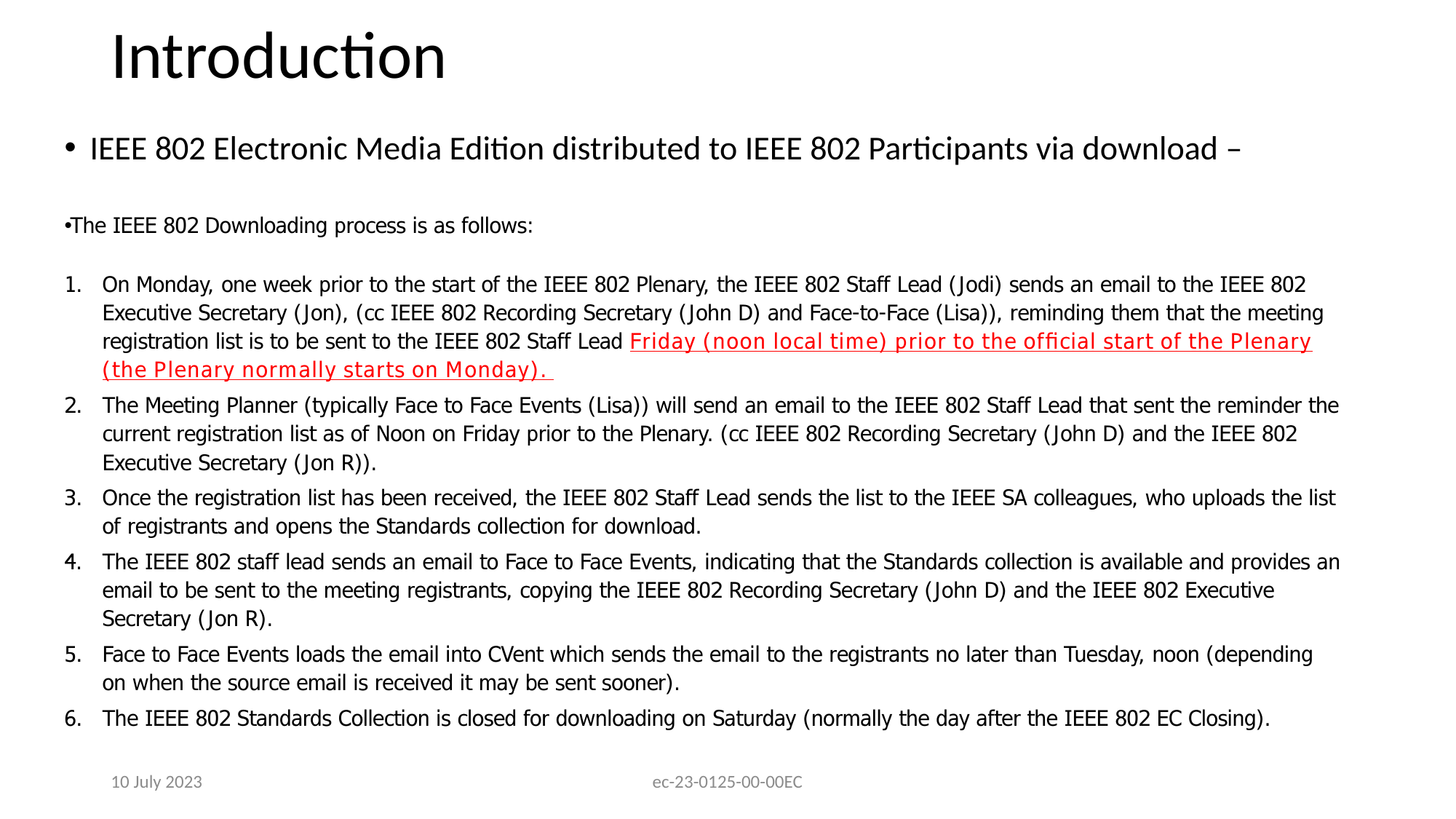

# Introduction
IEEE 802 Electronic Media Edition distributed to IEEE 802 Participants via download –

The IEEE 802 Downloading process is as follows:

On Monday, one week prior to the start of the IEEE 802 Plenary, the IEEE 802 Staff Lead (Jodi) sends an email to the IEEE 802 Executive Secretary (Jon), (cc IEEE 802 Recording Secretary (John D) and Face-to-Face (Lisa)), reminding them that the meeting registration list is to be sent to the IEEE 802 Staff Lead Friday (noon local time) prior to the official start of the Plenary (the Plenary normally starts on Monday).
The Meeting Planner (typically Face to Face Events (Lisa)) will send an email to the IEEE 802 Staff Lead that sent the reminder the current registration list as of Noon on Friday prior to the Plenary. (cc IEEE 802 Recording Secretary (John D) and the IEEE 802 Executive Secretary (Jon R)).
Once the registration list has been received, the IEEE 802 Staff Lead sends the list to the IEEE SA colleagues, who uploads the list of registrants and opens the Standards collection for download.
The IEEE 802 staff lead sends an email to Face to Face Events, indicating that the Standards collection is available and provides an email to be sent to the meeting registrants, copying the IEEE 802 Recording Secretary (John D) and the IEEE 802 Executive Secretary (Jon R).
Face to Face Events loads the email into CVent which sends the email to the registrants no later than Tuesday, noon (depending on when the source email is received it may be sent sooner).
The IEEE 802 Standards Collection is closed for downloading on Saturday (normally the day after the IEEE 802 EC Closing).

10 July 2023
ec-23-0125-00-00EC